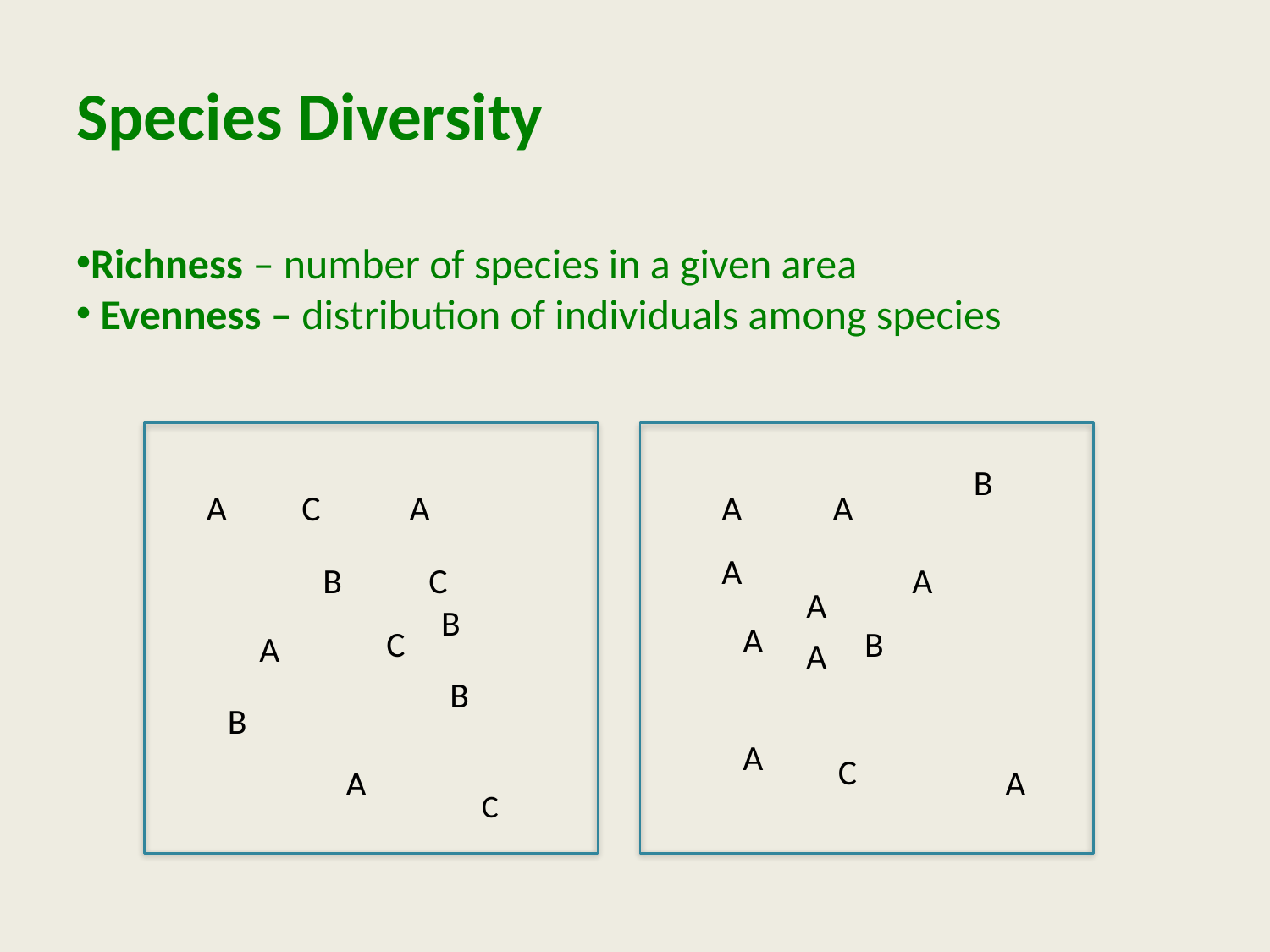

# Species Diversity
Richness – number of species in a given area
 Evenness – distribution of individuals among species

B
A
C
A
A
A
A
B
C
A
A
B
A
C
B
A
A
B
B
A
C
A
A
C